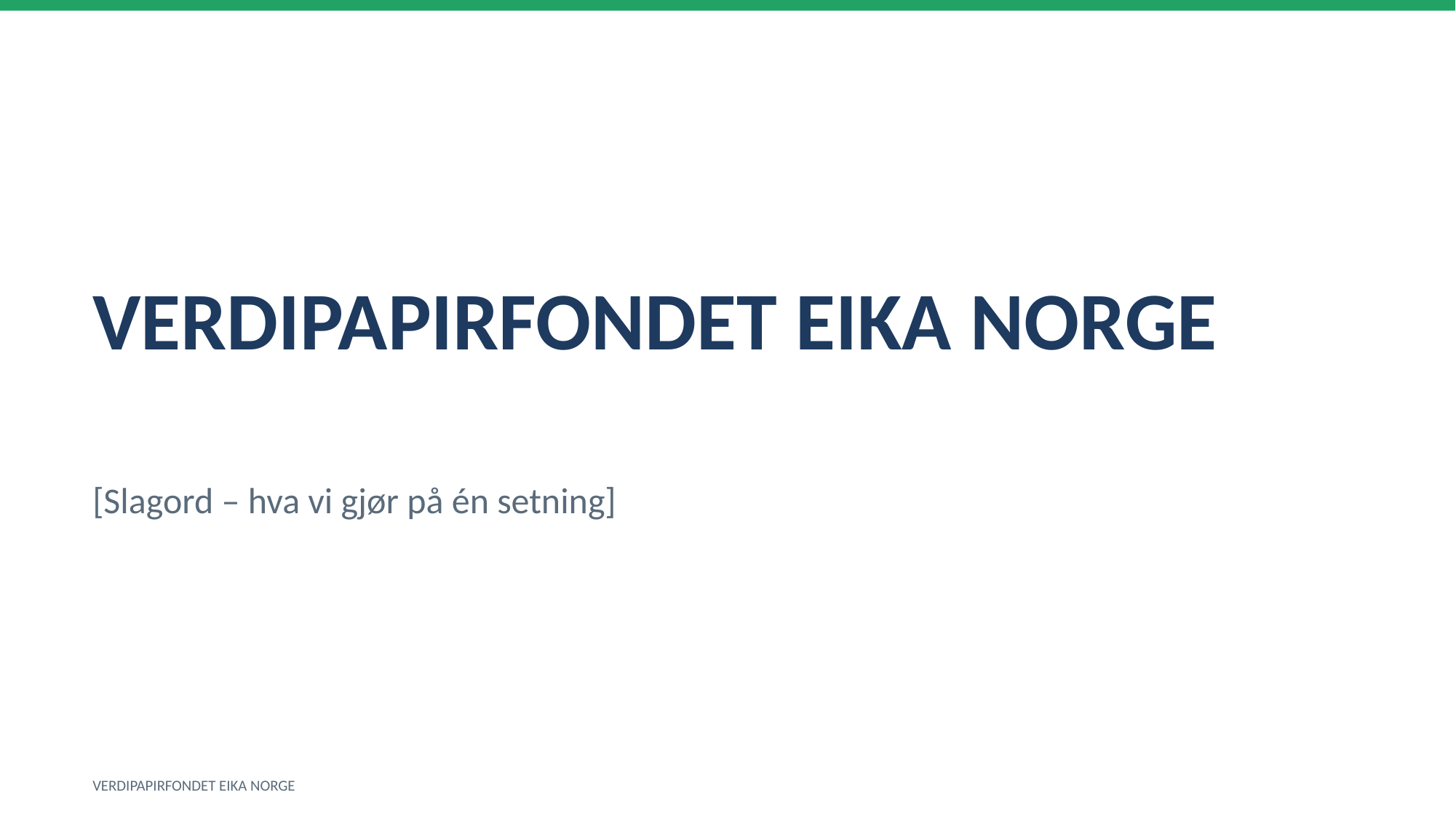

VERDIPAPIRFONDET EIKA NORGE
[Slagord – hva vi gjør på én setning]
VERDIPAPIRFONDET EIKA NORGE